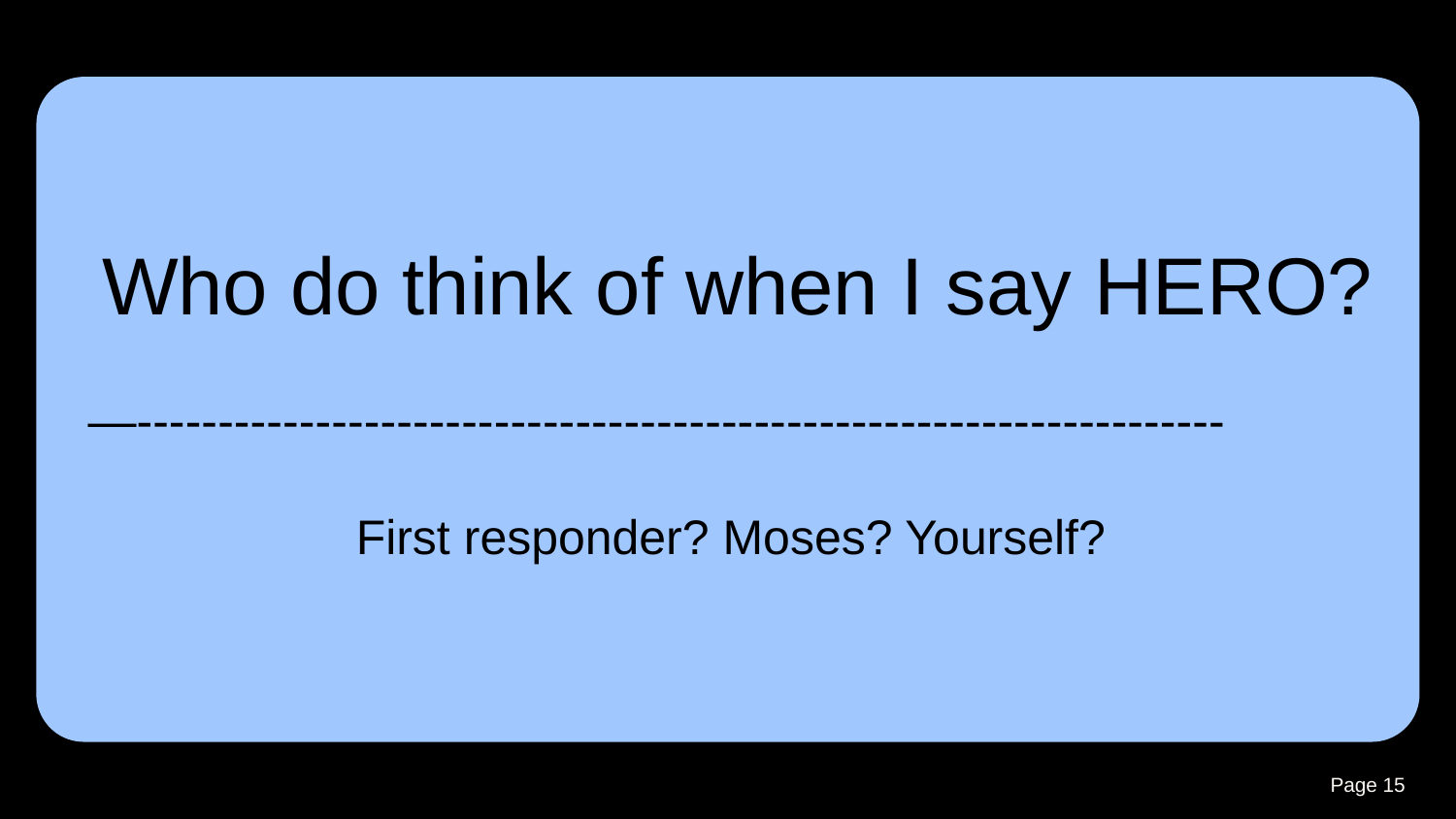

# Who do think of when I say HERO?

—-------------------------------------------------------------------

First responder? Moses? Yourself?